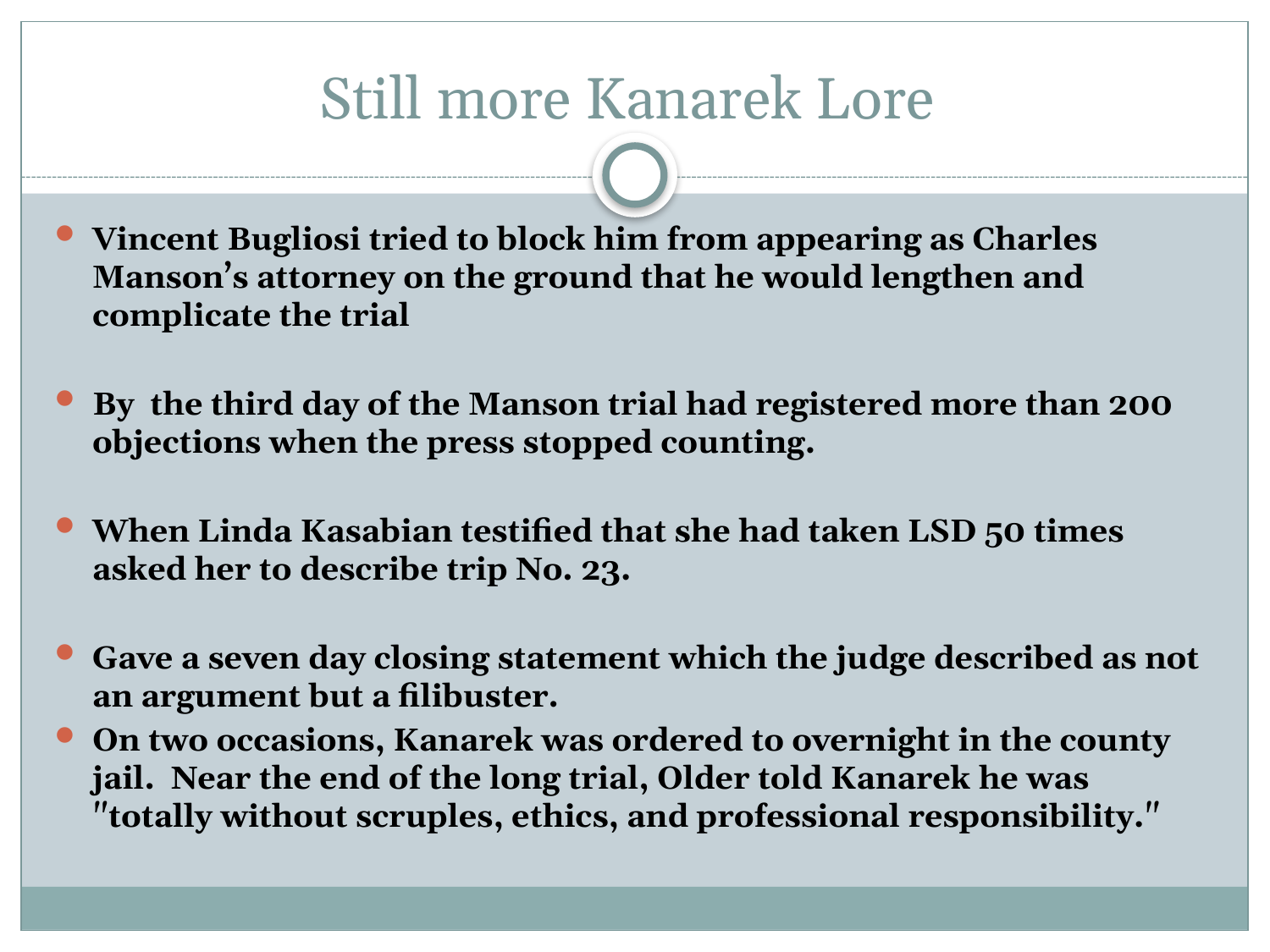

# Still more Kanarek Lore
Vincent Bugliosi tried to block him from appearing as Charles Manson’s attorney on the ground that he would lengthen and complicate the trial

By  the third day of the Manson trial had registered more than 200 objections when the press stopped counting.

When Linda Kasabian testified that she had taken LSD 50 times asked her to describe trip No. 23.

Gave a seven day closing statement which the judge described as not an argument but a filibuster.
On two occasions, Kanarek was ordered to overnight in the county jail.  Near the end of the long trial, Older told Kanarek he was "totally without scruples, ethics, and professional responsibility."